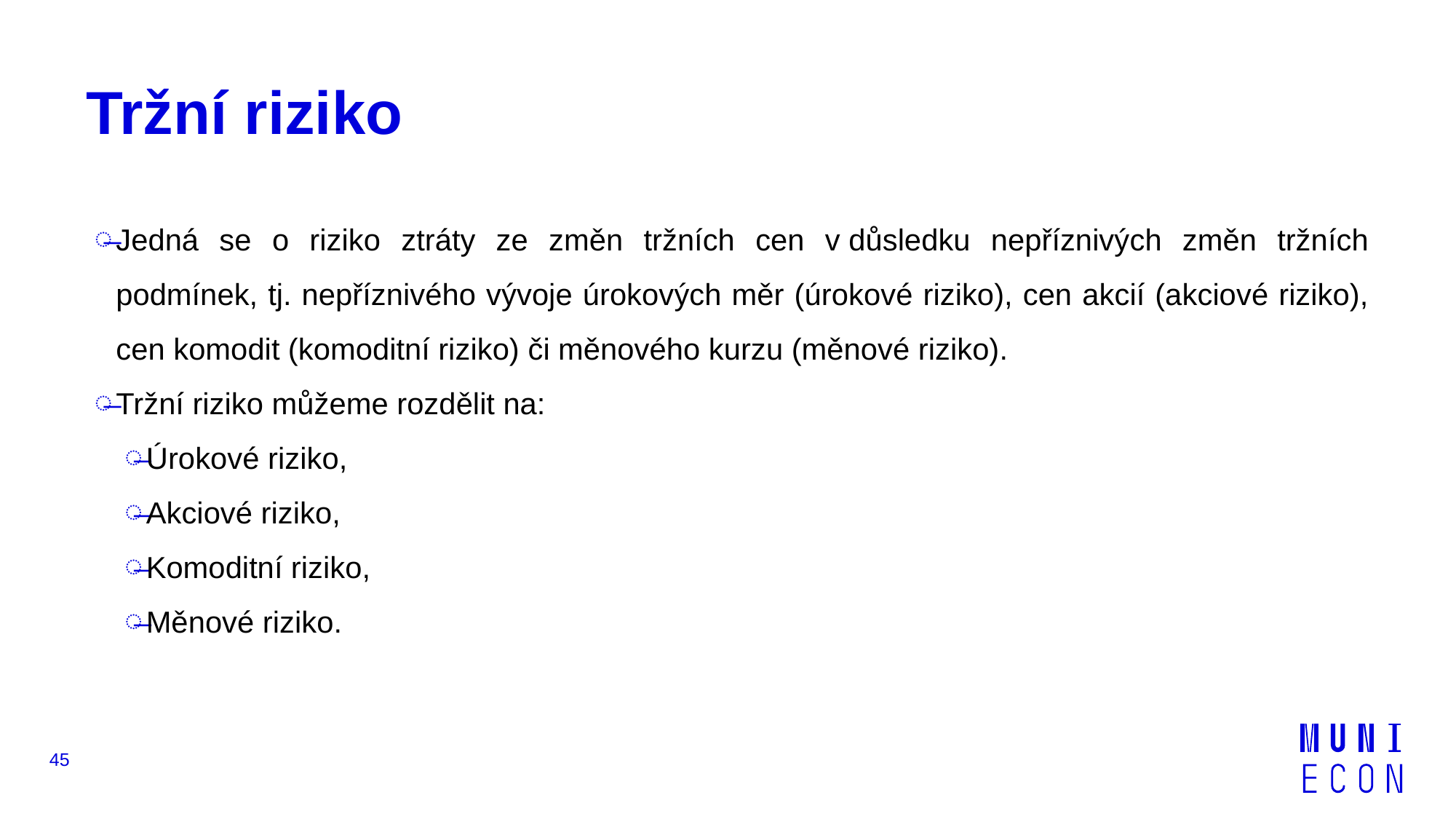

# Tržní riziko
Jedná se o riziko ztráty ze změn tržních cen v důsledku nepříznivých změn tržních podmínek, tj. nepříznivého vývoje úrokových měr (úrokové riziko), cen akcií (akciové riziko), cen komodit (komoditní riziko) či měnového kurzu (měnové riziko).
Tržní riziko můžeme rozdělit na:
Úrokové riziko,
Akciové riziko,
Komoditní riziko,
Měnové riziko.
45